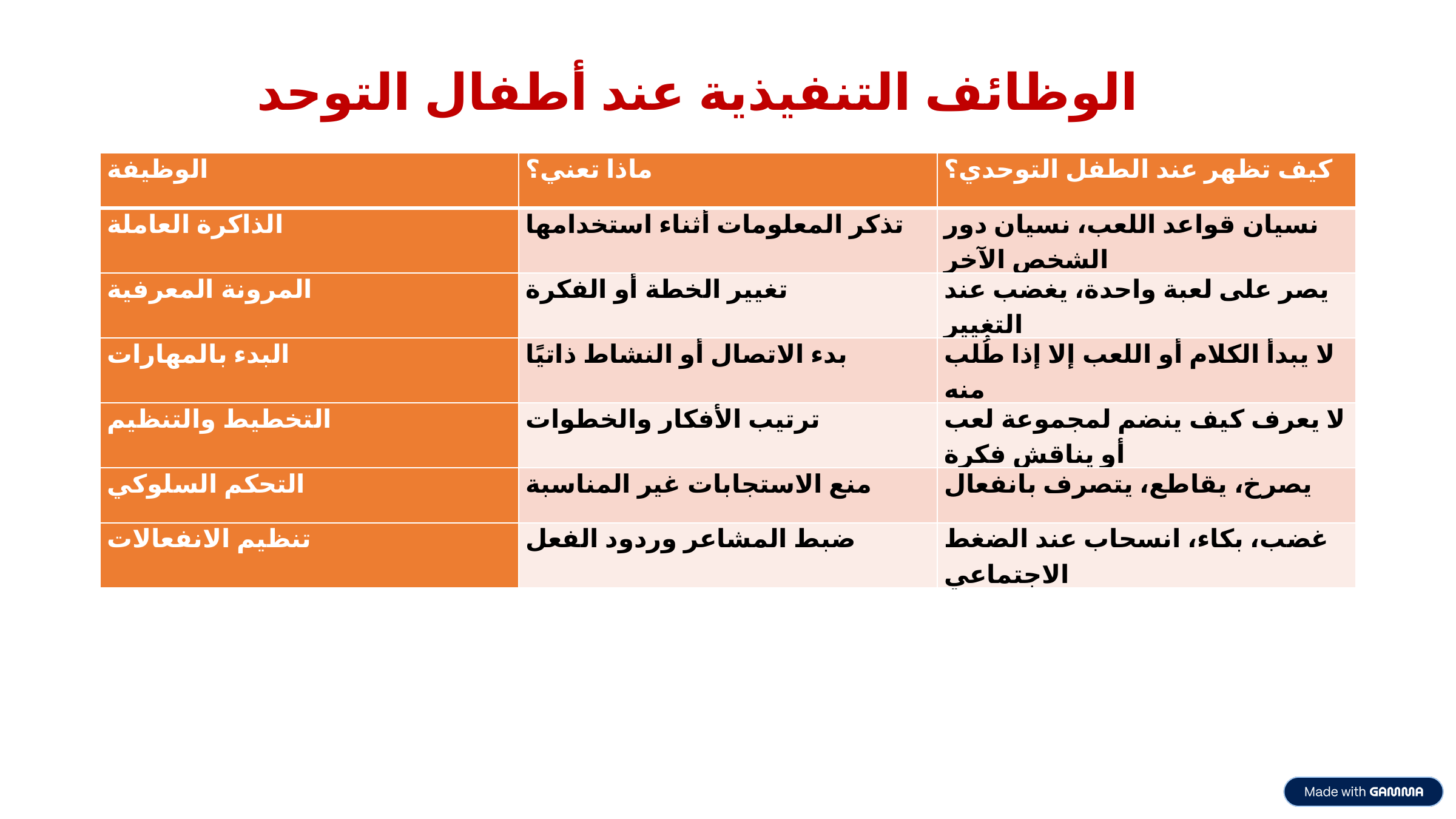

الوظائف التنفيذية عند أطفال التوحد
| الوظيفة | ماذا تعني؟ | كيف تظهر عند الطفل التوحدي؟ |
| --- | --- | --- |
| الذاكرة العاملة | تذكر المعلومات أثناء استخدامها | نسيان قواعد اللعب، نسيان دور الشخص الآخر |
| المرونة المعرفية | تغيير الخطة أو الفكرة | يصر على لعبة واحدة، يغضب عند التغيير |
| البدء بالمهارات | بدء الاتصال أو النشاط ذاتيًا | لا يبدأ الكلام أو اللعب إلا إذا طُلب منه |
| التخطيط والتنظيم | ترتيب الأفكار والخطوات | لا يعرف كيف ينضم لمجموعة لعب أو يناقش فكرة |
| التحكم السلوكي | منع الاستجابات غير المناسبة | يصرخ، يقاطع، يتصرف بانفعال |
| تنظيم الانفعالات | ضبط المشاعر وردود الفعل | غضب، بكاء، انسحاب عند الضغط الاجتماعي |